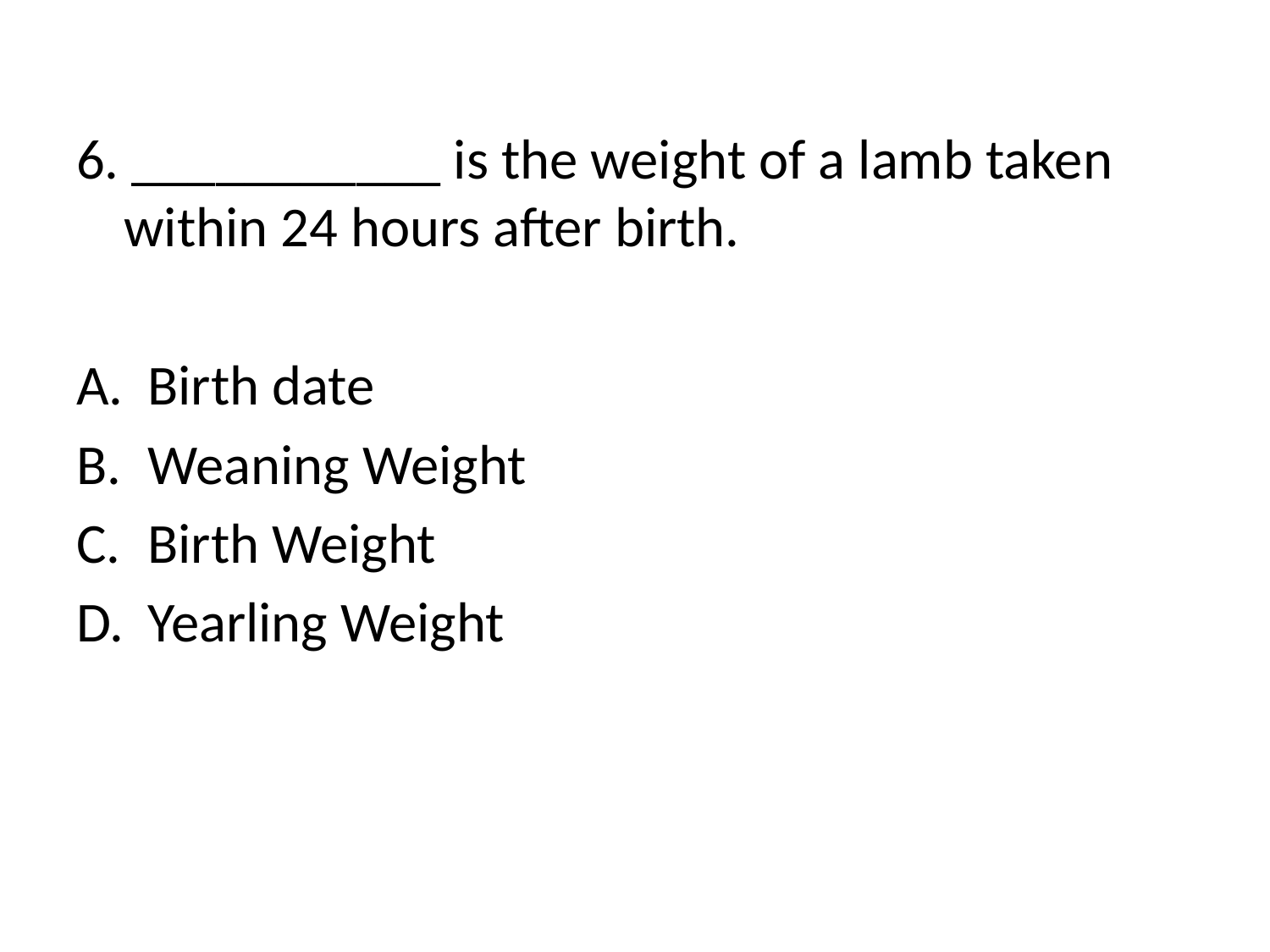

6. ___________ is the weight of a lamb taken within 24 hours after birth.

Birth date
Weaning Weight
Birth Weight
Yearling Weight